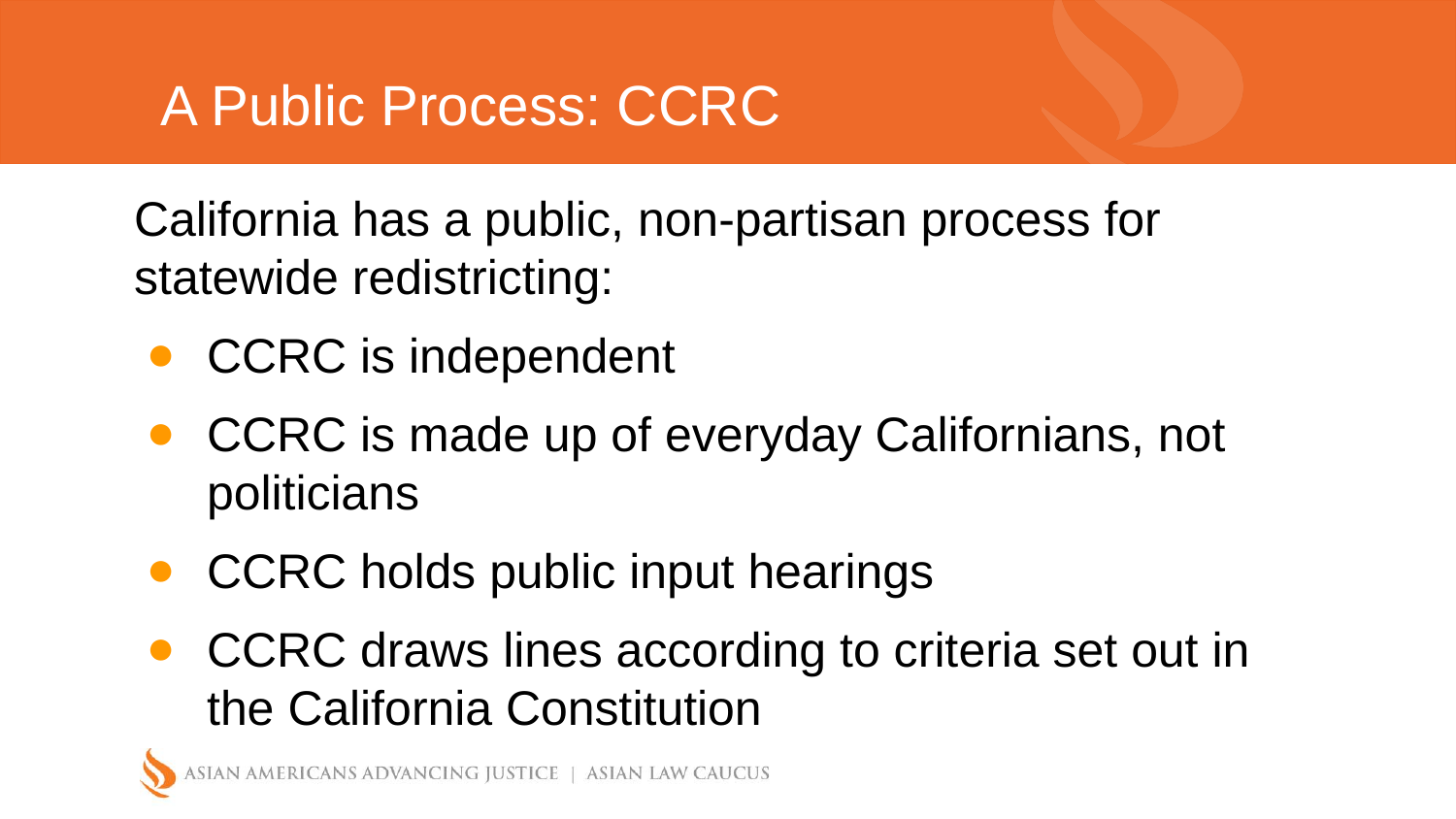

# A Public Process: CCRC
California has a public, non-partisan process for statewide redistricting:
CCRC is independent
CCRC is made up of everyday Californians, not politicians
CCRC holds public input hearings
CCRC draws lines according to criteria set out in the California Constitution